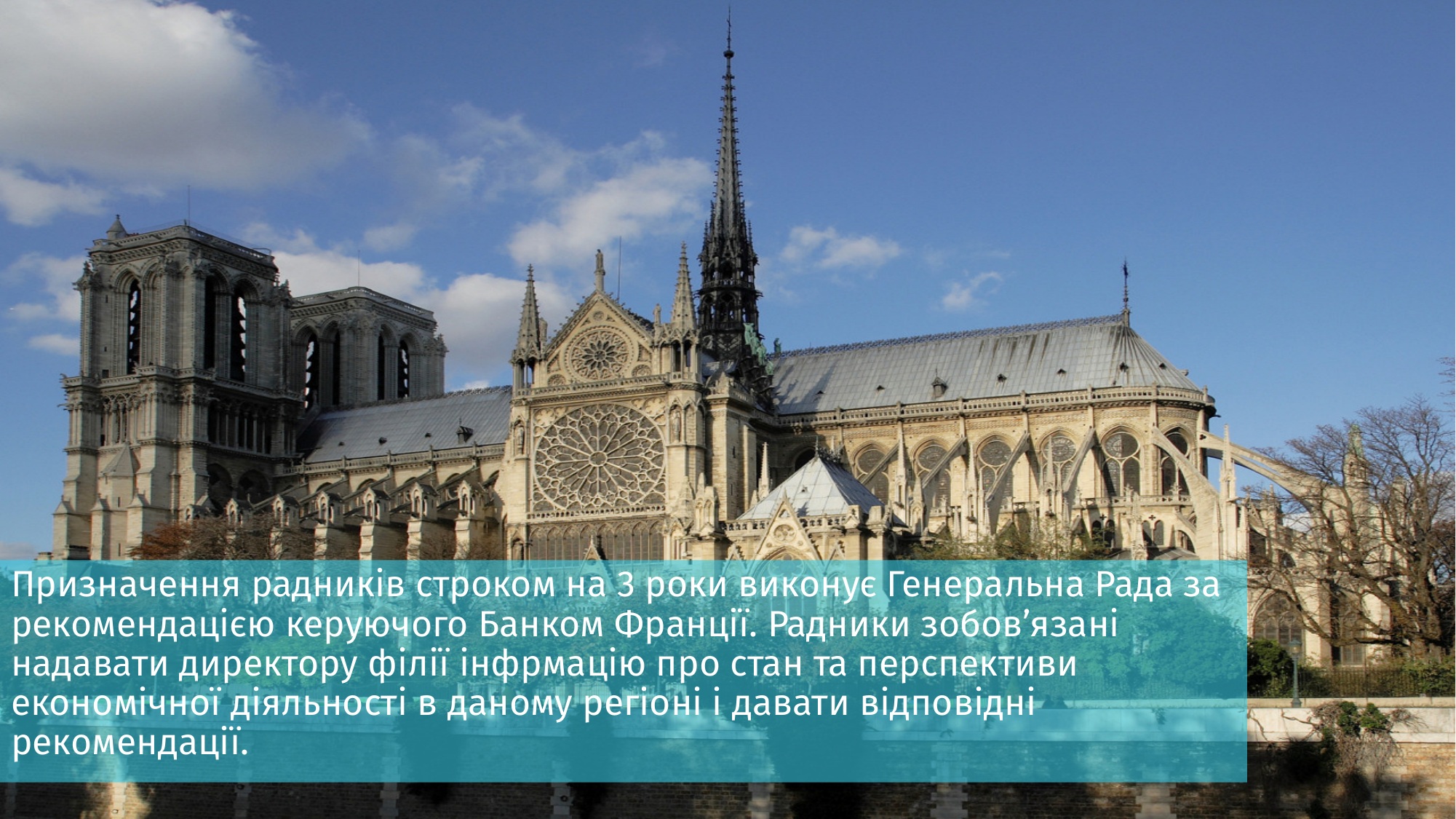

Призначення радників строком на 3 роки виконує Генеральна Рада за рекомендацією керуючого Банком Франції. Радники зобов’язані надавати директору філії інфрмацію про стан та перспективи економічної діяльності в даному регіоні і давати відповідні рекомендації.